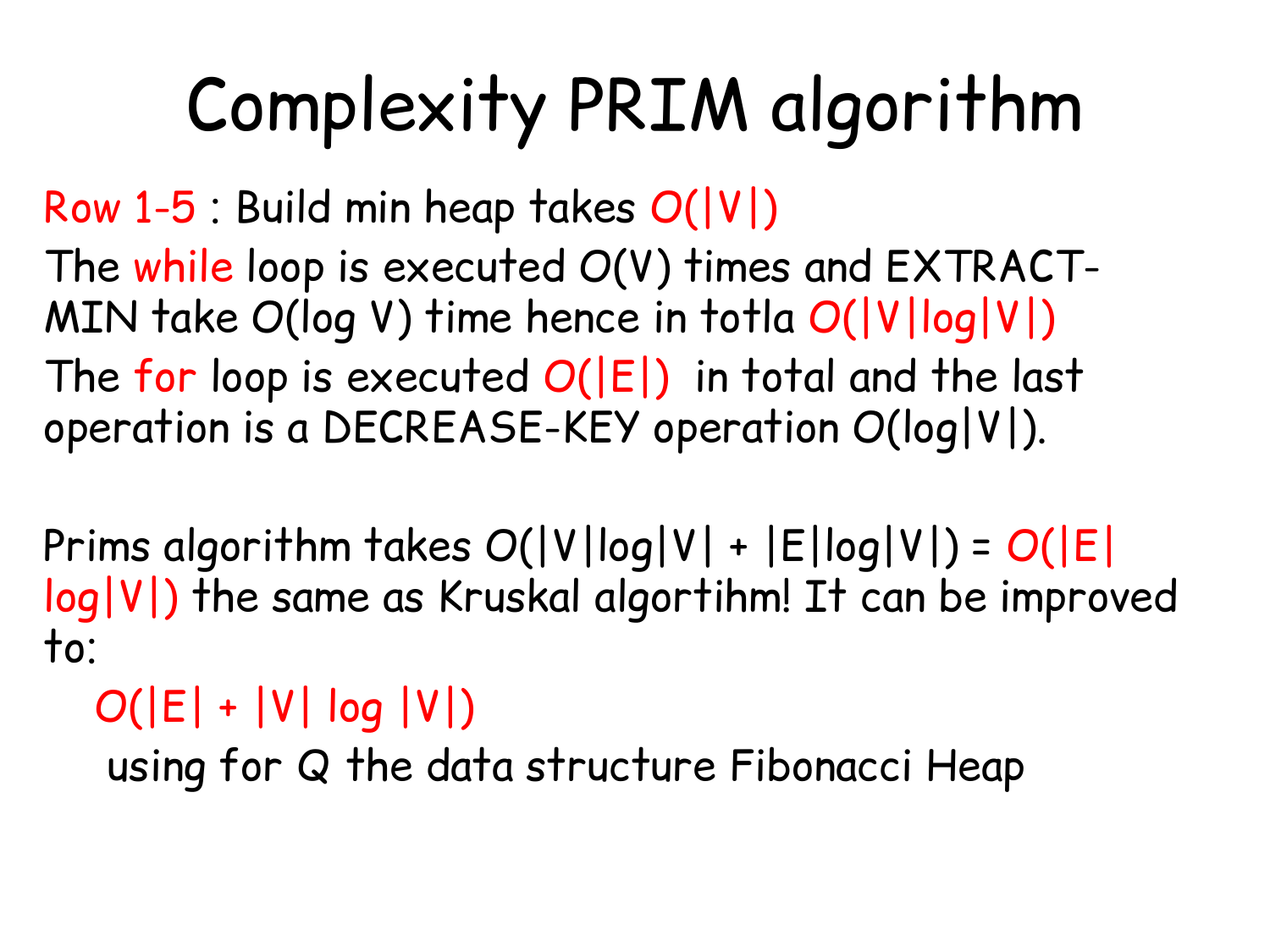

# Complexity PRIM algorithm
Row 1-5 : Build min heap takes O(|V|)
The while loop is executed O(V) times and EXTRACT-MIN take O(log V) time hence in totla O(|V|log|V|)
The for loop is executed O(|E|)  in total and the last operation is a DECREASE-KEY operation O(log|V|).

Prims algorithm takes O(|V|log|V| + |E|log|V|) = O(|E| log|V|) the same as Kruskal algortihm! It can be improved to:
    O(|E| + |V| log |V|)
     using for Q the data structure Fibonacci Heap